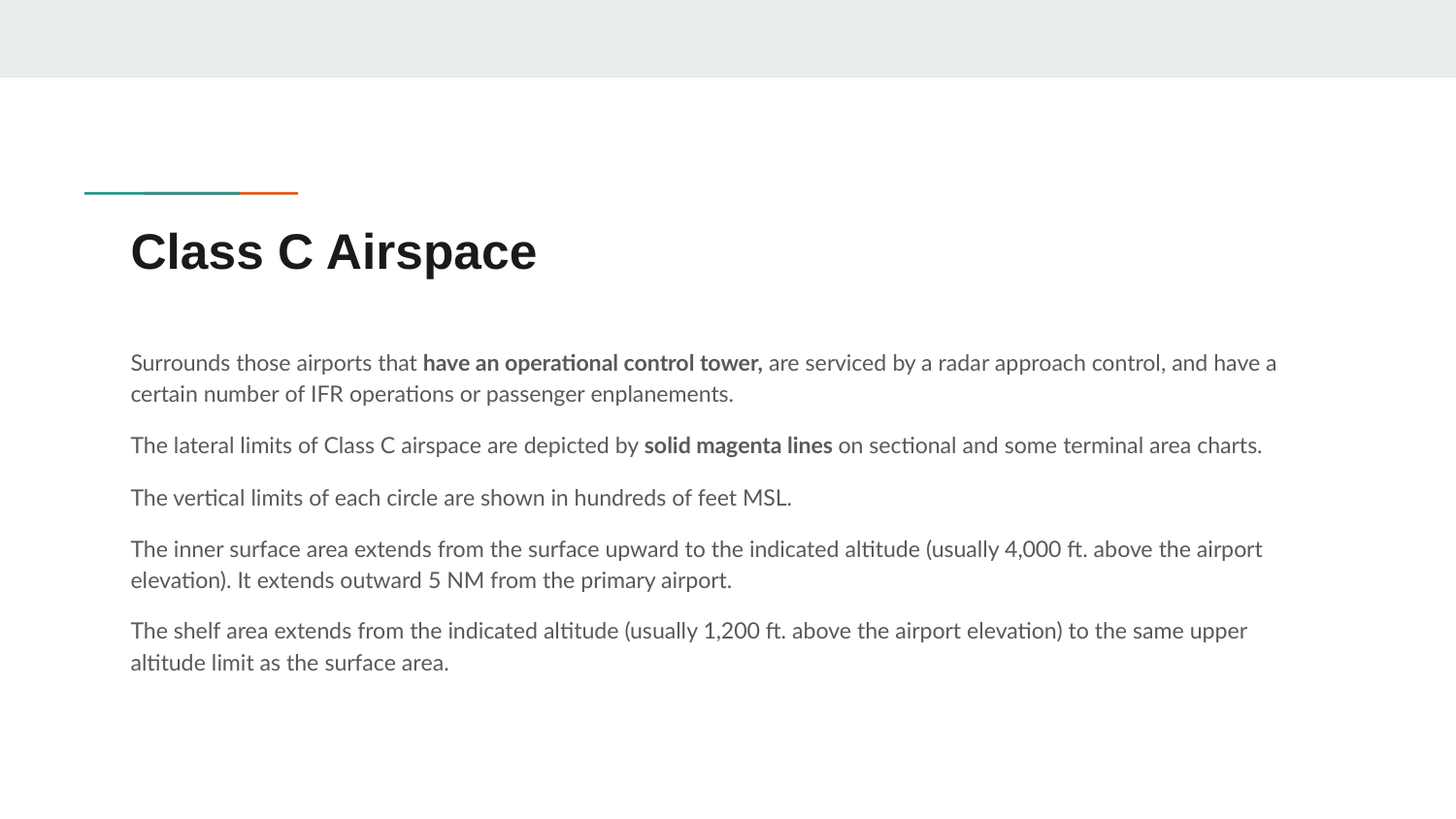

# Class C Airspace
Surrounds those airports that have an operational control tower, are serviced by a radar approach control, and have a certain number of IFR operations or passenger enplanements.
The lateral limits of Class C airspace are depicted by solid magenta lines on sectional and some terminal area charts.
The vertical limits of each circle are shown in hundreds of feet MSL.
The inner surface area extends from the surface upward to the indicated altitude (usually 4,000 ft. above the airport elevation). It extends outward 5 NM from the primary airport.
The shelf area extends from the indicated altitude (usually 1,200 ft. above the airport elevation) to the same upper altitude limit as the surface area.